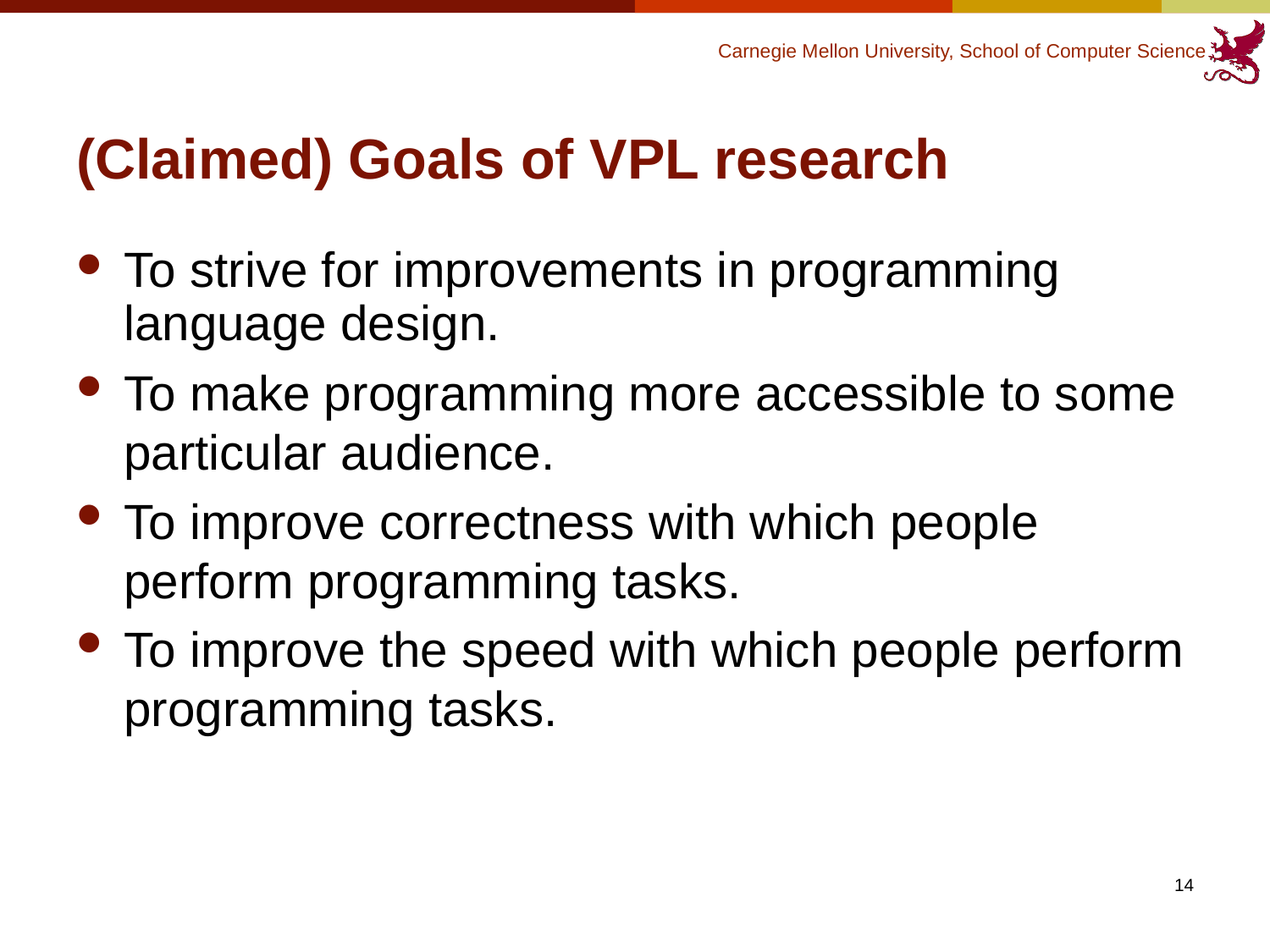

# (Claimed) Goals of VPL research
To strive for improvements in programming language design.
To make programming more accessible to some particular audience.
To improve correctness with which people perform programming tasks.
To improve the speed with which people perform programming tasks.
14